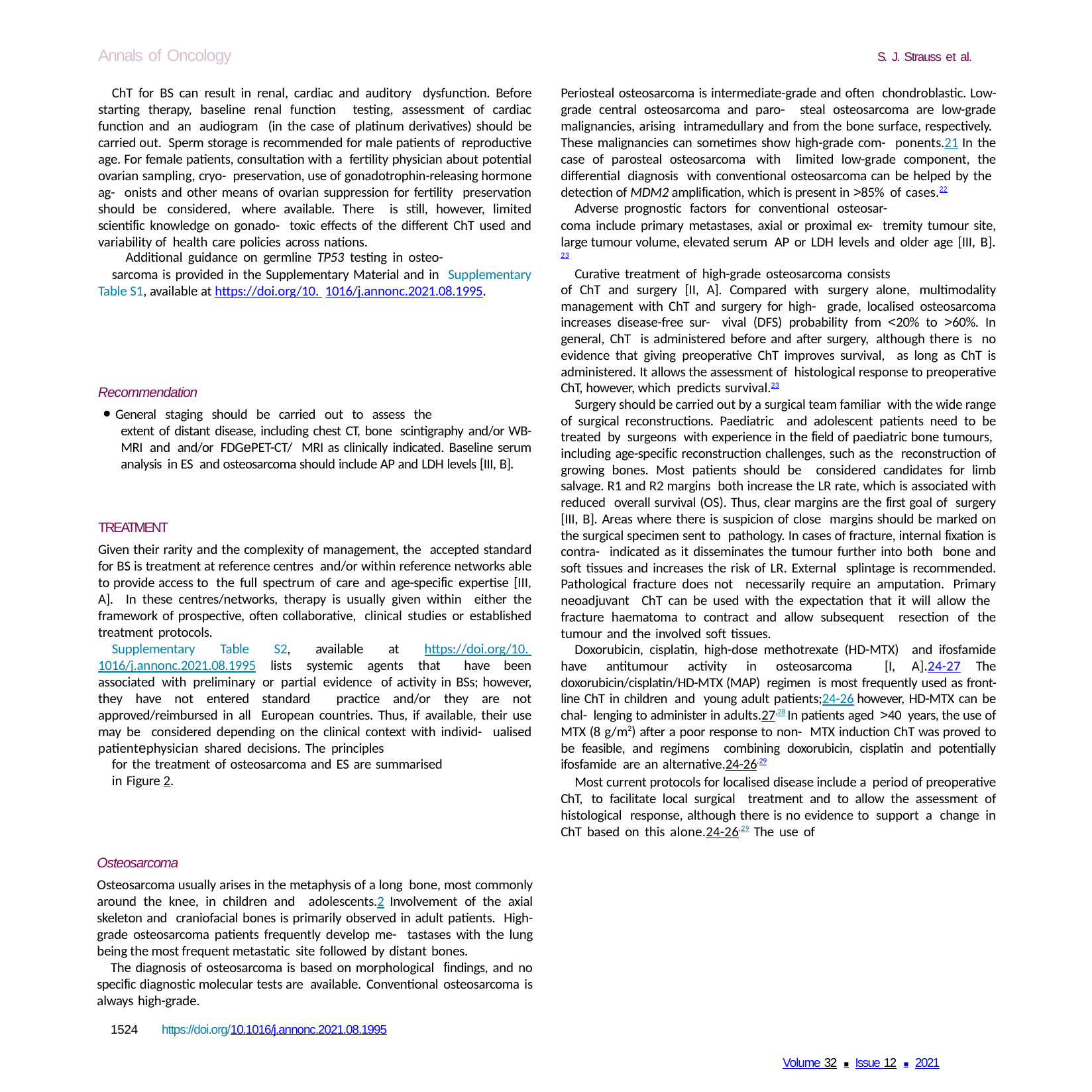

Annals of Oncology
S. J. Strauss et al.
ChT for BS can result in renal, cardiac and auditory  dysfunction. Before starting therapy, baseline renal function  testing, assessment of cardiac function and an audiogram  (in the case of platinum derivatives) should be carried out.  Sperm storage is recommended for male patients of  reproductive age. For female patients, consultation with a  fertility physician about potential ovarian sampling, cryo-  preservation, use of gonadotrophin-releasing hormone ag-  onists and other means of ovarian suppression for fertility  preservation should be considered, where available. There  is still, however, limited scientific knowledge on gonado-  toxic effects of the different ChT used and variability of  health care policies across nations.
Additional guidance on germline TP53 testing in osteo-
sarcoma is provided in the Supplementary Material and in  Supplementary Table S1, available at https://doi.org/10.  1016/j.annonc.2021.08.1995.
Periosteal osteosarcoma is intermediate-grade and often  chondroblastic. Low-grade central osteosarcoma and paro-  steal osteosarcoma are low-grade malignancies, arising  intramedullary and from the bone surface, respectively.  These malignancies can sometimes show high-grade com-  ponents.21 In the case of parosteal osteosarcoma with  limited low-grade component, the differential diagnosis  with conventional osteosarcoma can be helped by the  detection of MDM2 amplification, which is present in >85%  of cases.22
Adverse prognostic factors for conventional osteosar-
coma include primary metastases, axial or proximal ex-  tremity tumour site, large tumour volume, elevated serum  AP or LDH levels and older age [III, B].23
Curative treatment of high-grade osteosarcoma consists
of ChT and surgery [II, A]. Compared with  surgery alone,  multimodality management with ChT and surgery for high-  grade, localised osteosarcoma increases disease-free sur-  vival (DFS) probability from <20% to >60%. In general, ChT  is administered before and after surgery, although there is  no evidence that giving preoperative ChT improves survival,  as long as ChT is administered. It allows the assessment of  histological response to preoperative ChT, however, which  predicts survival.23
Surgery should be carried out by a surgical team familiar  with the wide range of surgical reconstructions. Paediatric  and adolescent patients need to be treated by surgeons  with experience in the field of paediatric bone tumours,  including age-specific reconstruction challenges, such as the  reconstruction of growing bones. Most patients should be  considered candidates for limb salvage. R1 and R2 margins  both increase the LR rate, which is associated with reduced  overall survival (OS). Thus, clear margins are the first goal of  surgery [III, B]. Areas where there is suspicion of close  margins should be marked on the surgical specimen sent to  pathology. In cases of fracture, internal fixation is contra-  indicated as it disseminates the tumour further into both  bone and soft tissues and increases the risk of LR. External  splintage is recommended. Pathological fracture does not  necessarily require an amputation. Primary neoadjuvant  ChT can be used with the expectation that it will allow the  fracture haematoma to contract and allow subsequent  resection of the tumour and the involved soft tissues.
Doxorubicin, cisplatin, high-dose methotrexate (HD-MTX)  and ifosfamide have antitumour activity in osteosarcoma  [I, A].24-27 The doxorubicin/cisplatin/HD-MTX (MAP) regimen  is most frequently used as front-line ChT in children and  young adult patients;24-26 however, HD-MTX can be chal-  lenging to administer in adults.27,28 In patients aged >40  years, the use of MTX (8 g/m2) after a poor response to non-  MTX induction ChT was proved to be feasible, and regimens  combining doxorubicin, cisplatin and potentially ifosfamide  are an alternative.24-26,29
Most current protocols for localised disease include a  period of preoperative ChT, to facilitate local surgical  treatment and to allow the assessment of histological  response, although there is no evidence to support a  change in ChT based on this alone.24-26,29 The use of
Recommendation
General staging should be carried out to assess the
extent of distant disease, including chest CT, bone  scintigraphy and/or WB-MRI and and/or FDGePET-CT/  MRI as clinically indicated. Baseline serum analysis in ES  and osteosarcoma should include AP and LDH levels [III, B].
TREATMENT
Given their rarity and the complexity of management, the  accepted standard for BS is treatment at reference centres  and/or within reference networks able to provide access to  the full spectrum of care and age-specific expertise [III, A].  In these centres/networks, therapy is usually given within  either the framework of prospective, often collaborative,  clinical studies or established treatment protocols.
Supplementary Table S2, available at https://doi.org/10.  1016/j.annonc.2021.08.1995 lists systemic agents that  have been associated with preliminary or partial evidence  of activity in BSs; however, they have not entered standard  practice and/or they are not approved/reimbursed in all  European countries. Thus, if available, their use may be  considered depending on the clinical context with individ-  ualised patientephysician shared decisions. The principles
for the treatment of osteosarcoma and ES are summarised
in Figure 2.
Osteosarcoma
Osteosarcoma usually arises in the metaphysis of a long  bone, most commonly around the knee, in children and  adolescents.2 Involvement of the axial skeleton and  craniofacial bones is primarily observed in adult patients.  High-grade osteosarcoma patients frequently develop me-  tastases with the lung being the most frequent metastatic  site followed by distant bones.
The diagnosis of osteosarcoma is based on morphological  findings, and no specific diagnostic molecular tests are  available. Conventional osteosarcoma is always high-grade.

1524   https://doi.org/10.1016/j.annonc.2021.08.1995
Volume 32 ■ Issue 12 ■ 2021